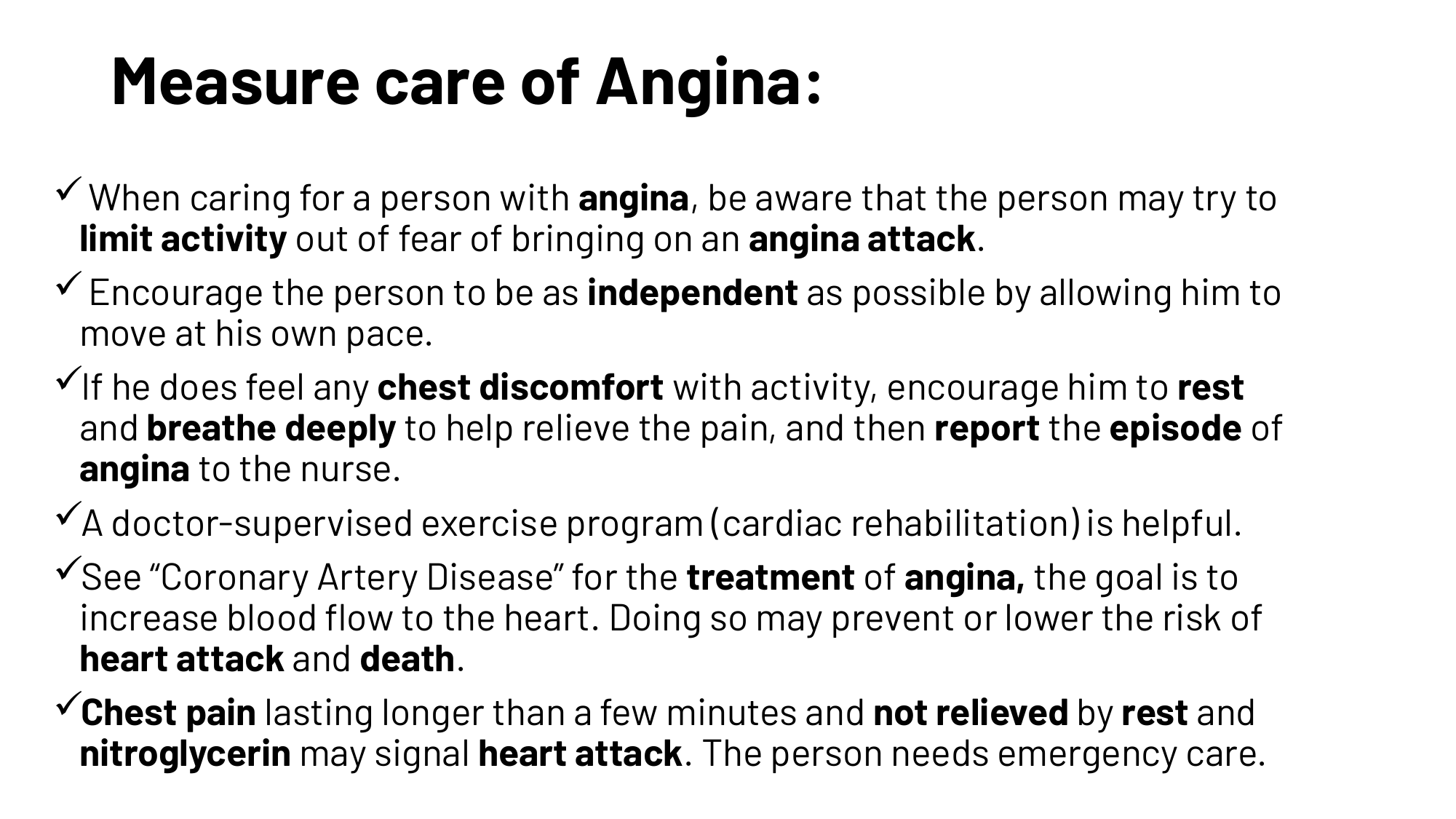

# Measure care of Angina:
 When caring for a person with angina, be aware that the person may try to limit activity out of fear of bringing on an angina attack.
 Encourage the person to be as independent as possible by allowing him to move at his own pace.
If he does feel any chest discomfort with activity, encourage him to rest and breathe deeply to help relieve the pain, and then report the episode of angina to the nurse.
A doctor-supervised exercise program (cardiac rehabilitation) is helpful.
See “Coronary Artery Disease” for the treatment of angina, the goal is to increase blood flow to the heart. Doing so may prevent or lower the risk of heart attack and death.
Chest pain lasting longer than a few minutes and not relieved by rest and nitroglycerin may signal heart attack. The person needs emergency care.